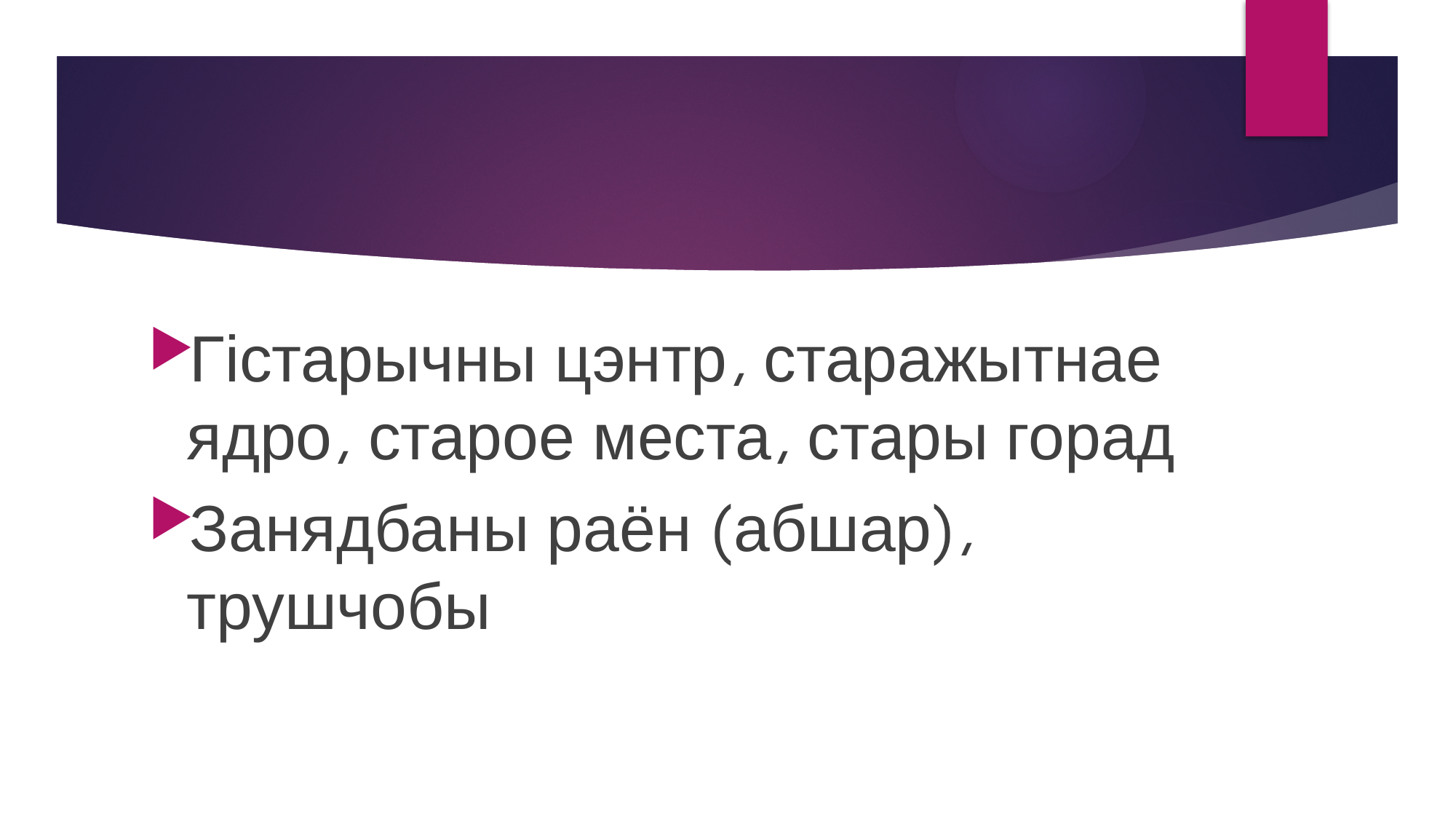

#
Гістарычны цэнтр, старажытнае ядро, старое места, стары горад
Занядбаны раён (абшар), трушчобы